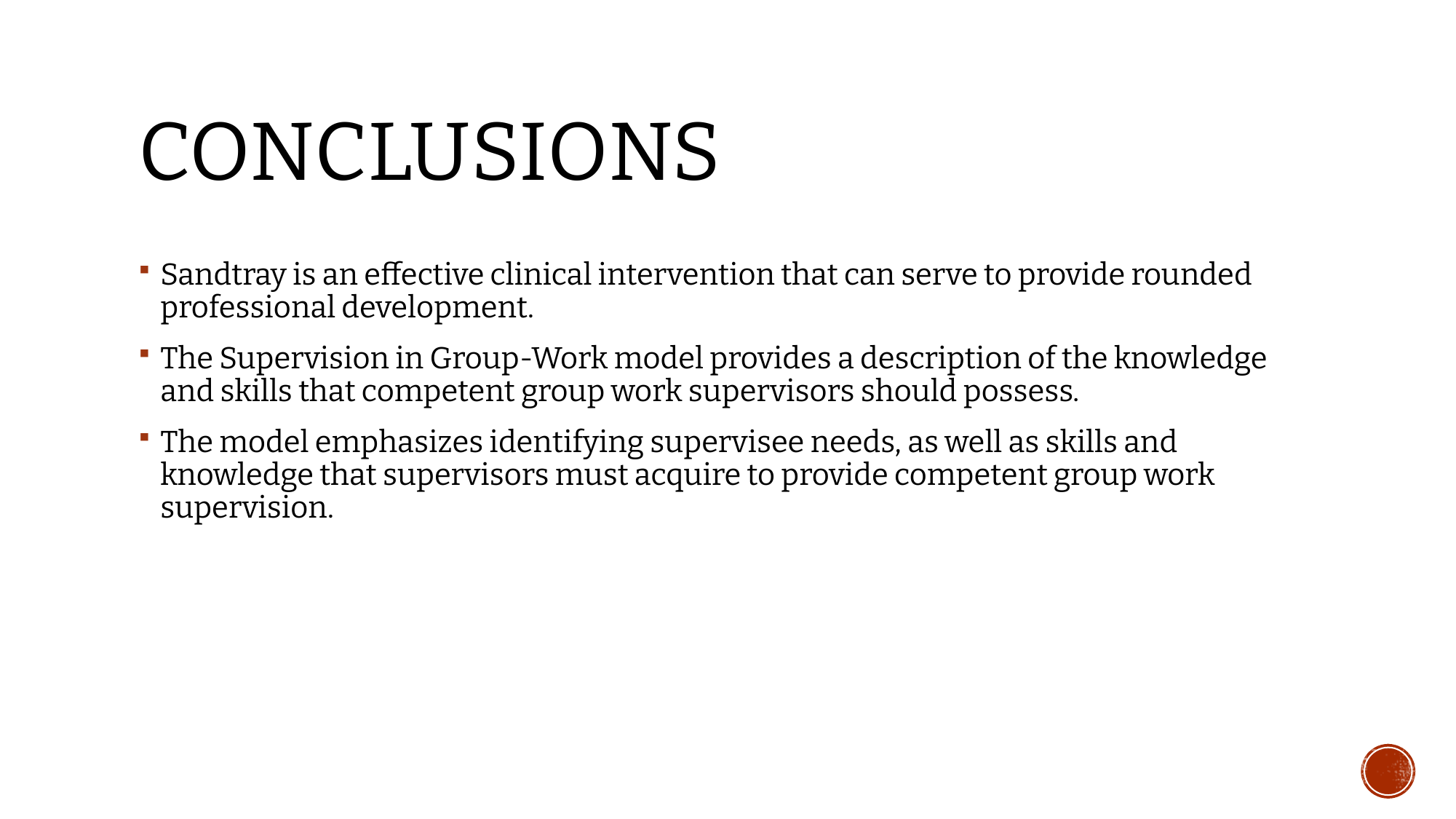

# Conclusions
Sandtray is an effective clinical intervention that can serve to provide rounded professional development.
The Supervision in Group-Work model provides a description of the knowledge and skills that competent group work supervisors should possess.
The model emphasizes identifying supervisee needs, as well as skills and knowledge that supervisors must acquire to provide competent group work supervision.